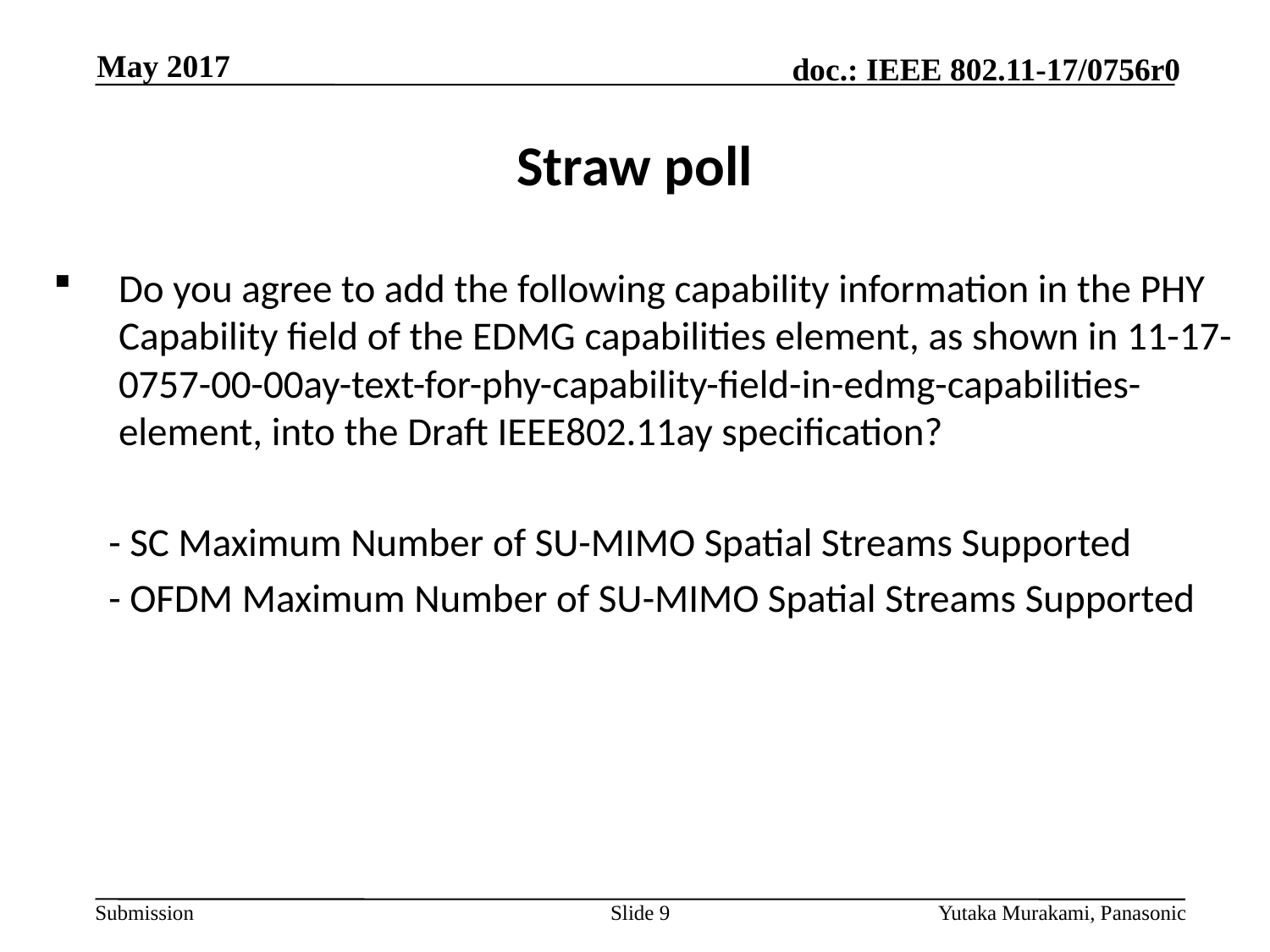

May 2017
# Straw poll
Do you agree to add the following capability information in the PHY Capability field of the EDMG capabilities element, as shown in 11-17-0757-00-00ay-text-for-phy-capability-field-in-edmg-capabilities-element, into the Draft IEEE802.11ay specification?

      - SC Maximum Number of SU-MIMO Spatial Streams Supported
      - OFDM Maximum Number of SU-MIMO Spatial Streams Supported

Slide 9
Yutaka Murakami, Panasonic